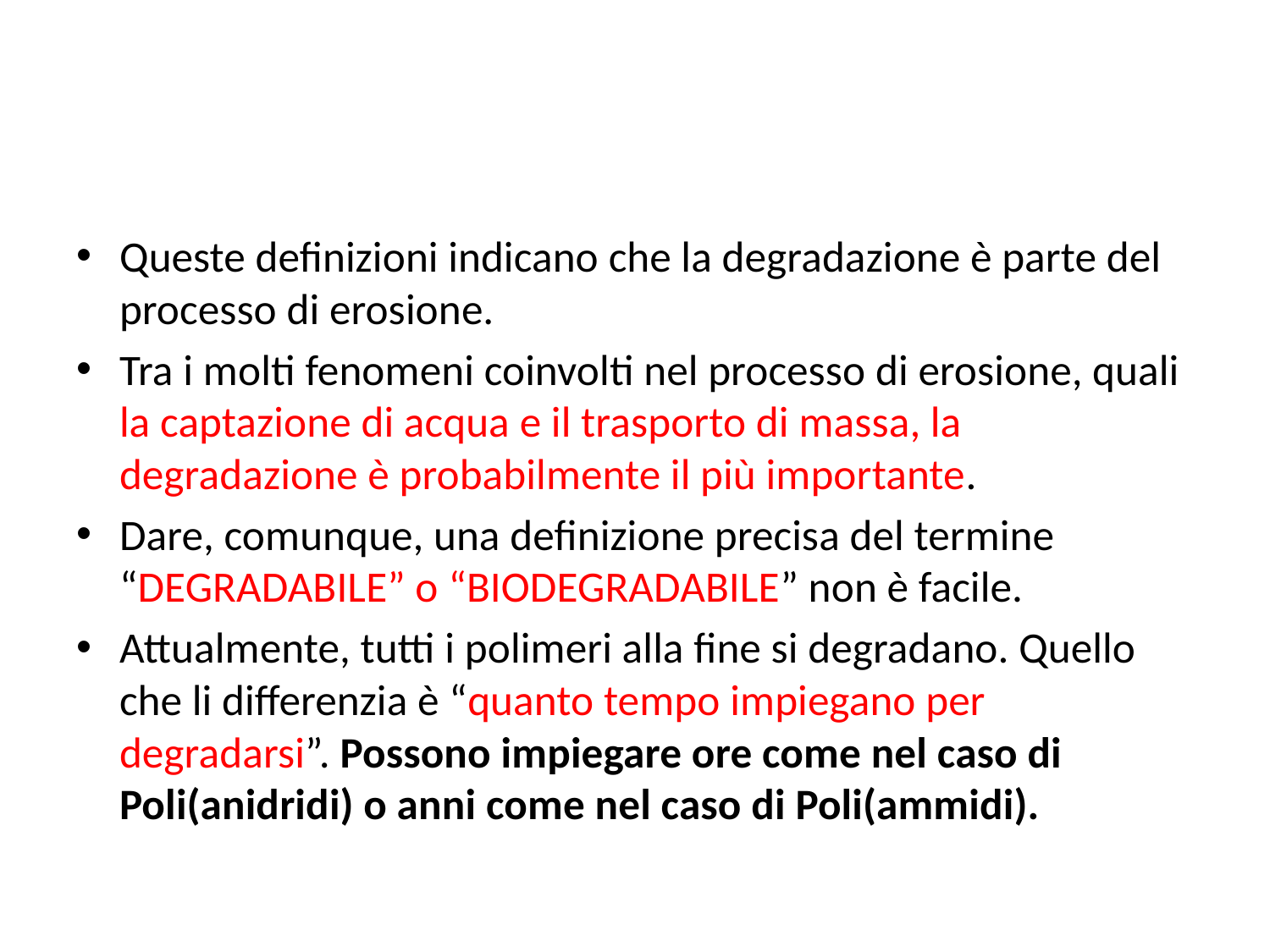

Queste definizioni indicano che la degradazione è parte del processo di erosione.
Tra i molti fenomeni coinvolti nel processo di erosione, quali la captazione di acqua e il trasporto di massa, la degradazione è probabilmente il più importante.
Dare, comunque, una definizione precisa del termine “DEGRADABILE” o “BIODEGRADABILE” non è facile.
Attualmente, tutti i polimeri alla fine si degradano. Quello che li differenzia è “quanto tempo impiegano per degradarsi”. Possono impiegare ore come nel caso di Poli(anidridi) o anni come nel caso di Poli(ammidi).